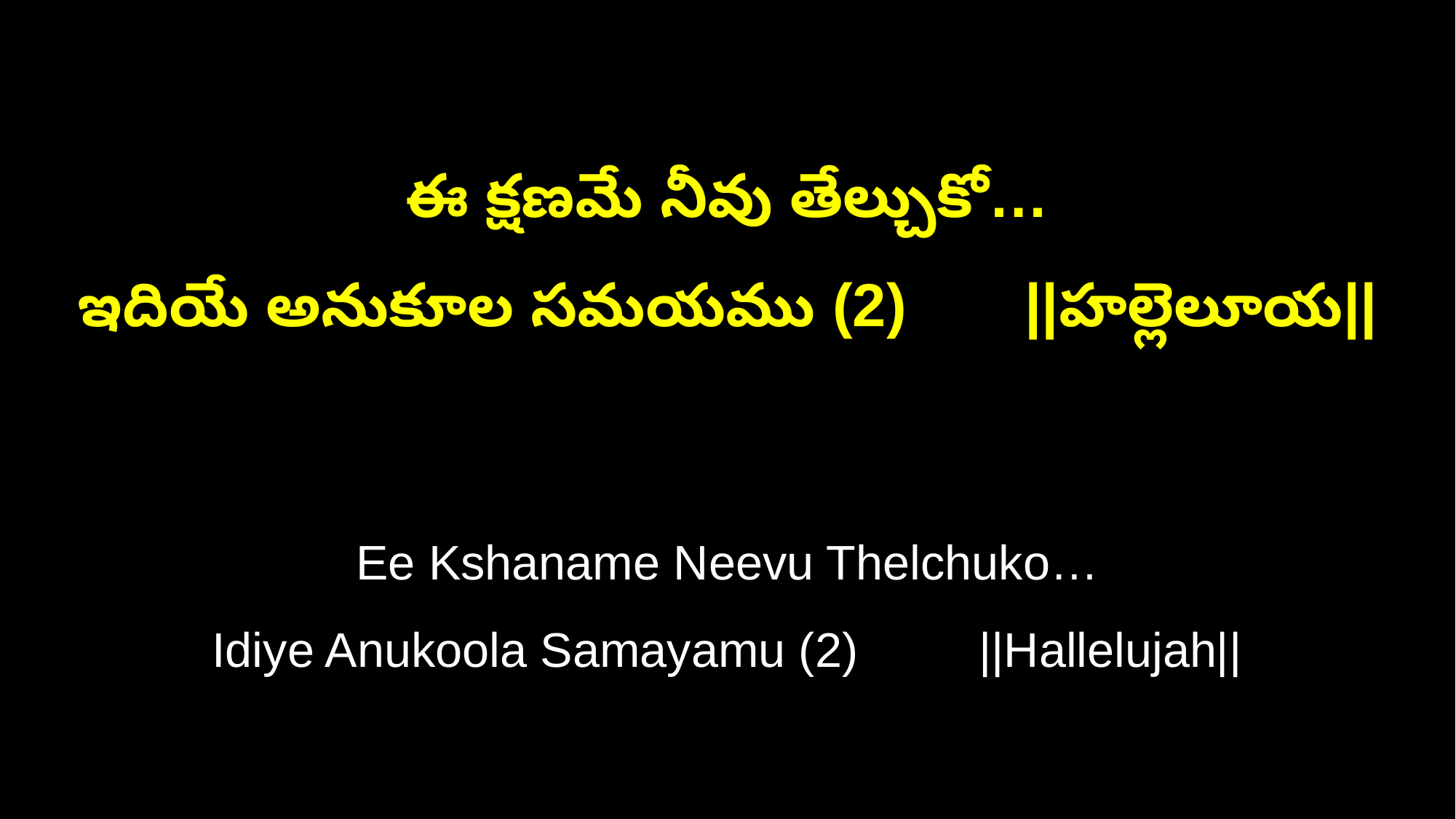

ఈ క్షణమే నీవు తేల్చుకో…
ఇదియే అనుకూల సమయము (2)       ||హల్లెలూయ||
Ee Kshaname Neevu Thelchuko…
Idiye Anukoola Samayamu (2)         ||Hallelujah||